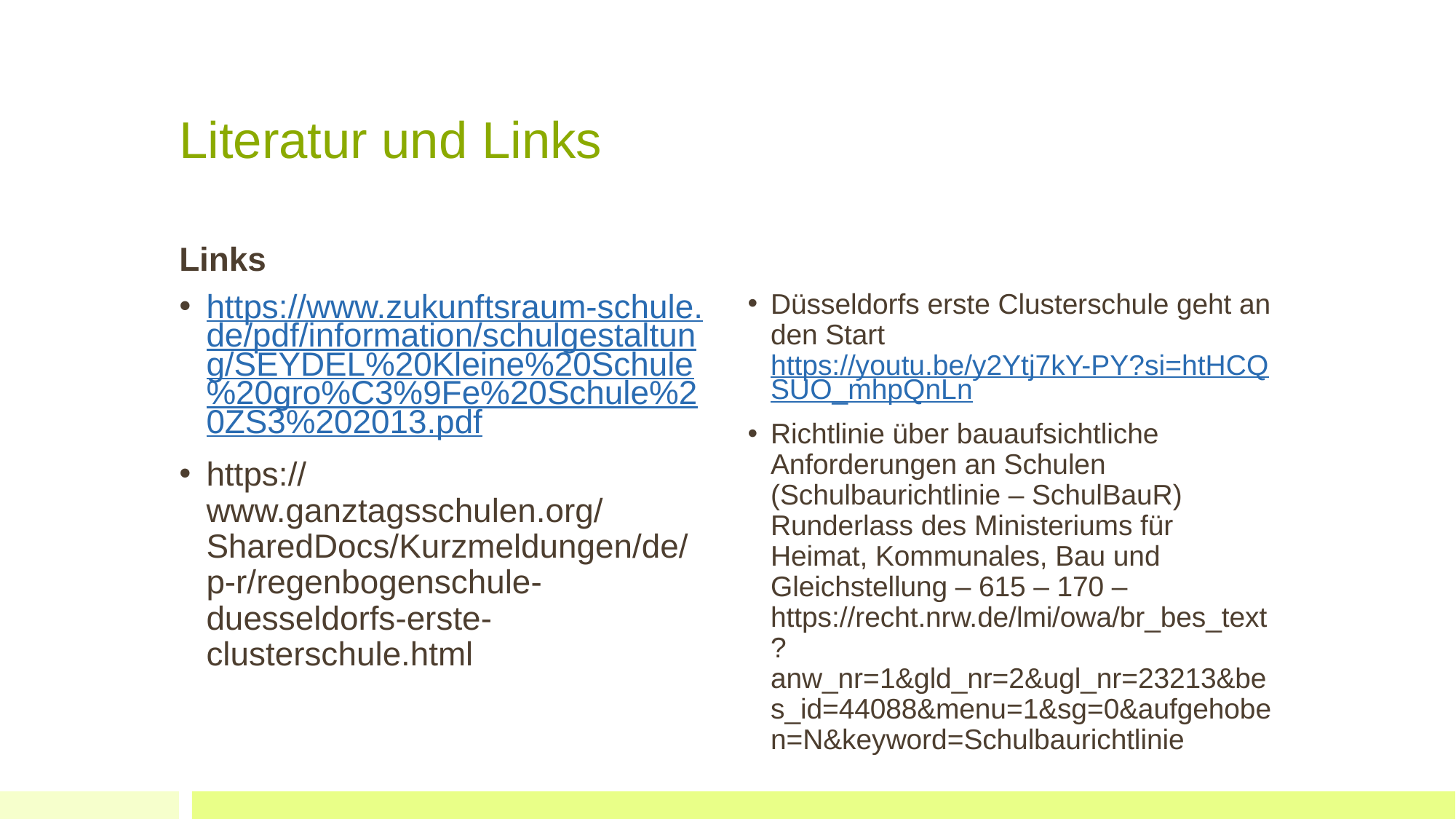

# Literatur und Links
Links

https://www.zukunftsraum-schule.de/pdf/information/schulgestaltung/SEYDEL%20Kleine%20Schule%20gro%C3%9Fe%20Schule%20ZS3%202013.pdf
https://www.ganztagsschulen.org/SharedDocs/Kurzmeldungen/de/p-r/regenbogenschule-duesseldorfs-erste-clusterschule.html
Düsseldorfs erste Clusterschule geht an den Start https://youtu.be/y2Ytj7kY-PY?si=htHCQSUO_mhpQnLn
Richtlinie über bauaufsichtliche Anforderungen an Schulen (Schulbaurichtlinie – SchulBauR) Runderlass des Ministeriums für Heimat, Kommunales, Bau und Gleichstellung – 615 – 170 –  https://recht.nrw.de/lmi/owa/br_bes_text?anw_nr=1&gld_nr=2&ugl_nr=23213&bes_id=44088&menu=1&sg=0&aufgehoben=N&keyword=Schulbaurichtlinie